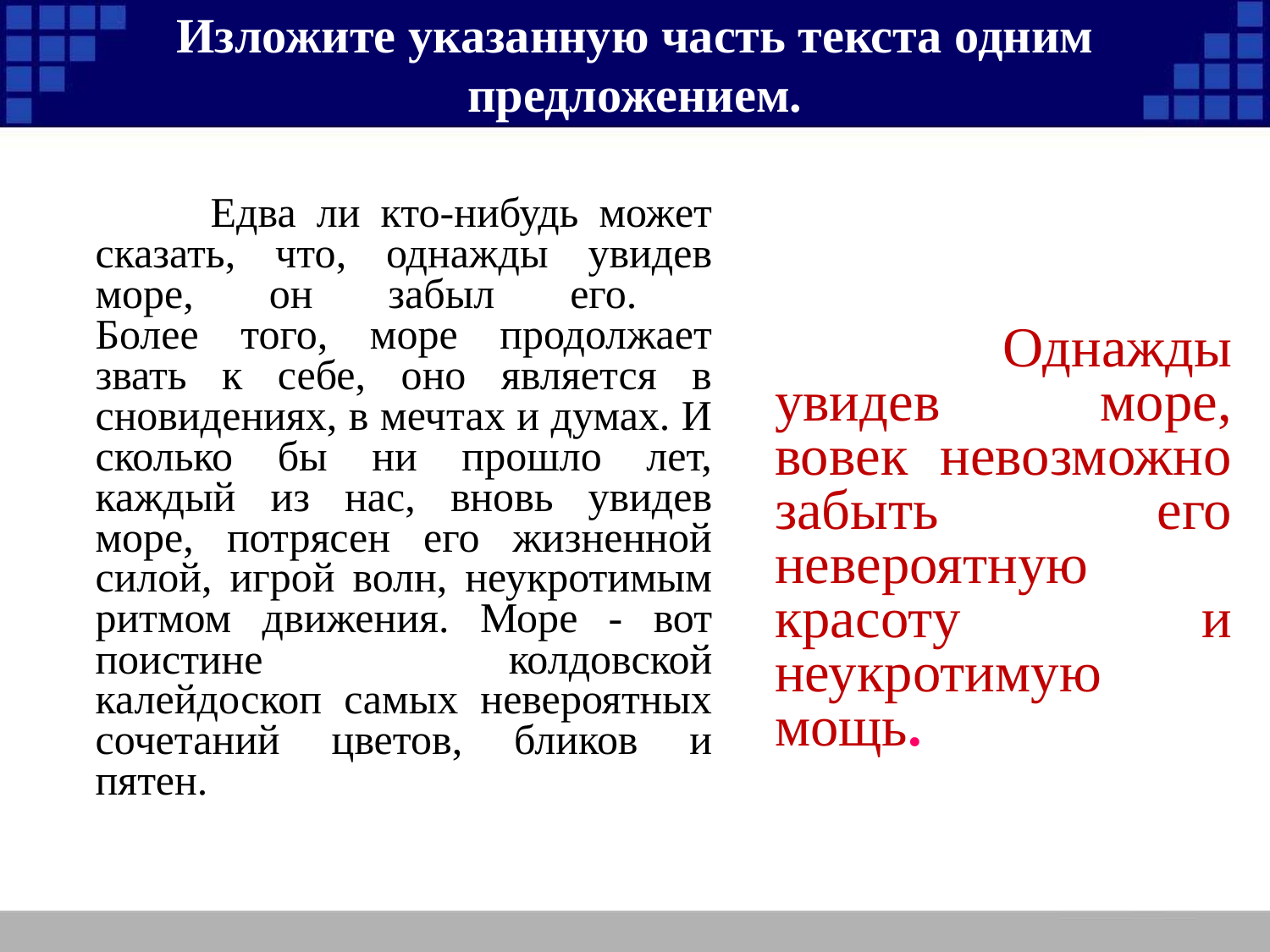

# Изложите указанную часть текста одним предложением.

        Едва ли кто-нибудь может сказать, что, однажды увидев море, он забыл его.
Более того, море продолжает звать к себе, оно является в сновидениях, в мечтах и думах. И сколько бы ни прошло лет, каждый из нас, вновь увидев море, потрясен его жизненной силой, игрой волн, неукротимым ритмом движения. Море - вот поистине колдовской калейдоскоп самых невероятных сочетаний цветов, бликов и пятен.
                  Однажды увидев море, вовек невозможно забыть его невероятную красоту и неукротимую мощь.